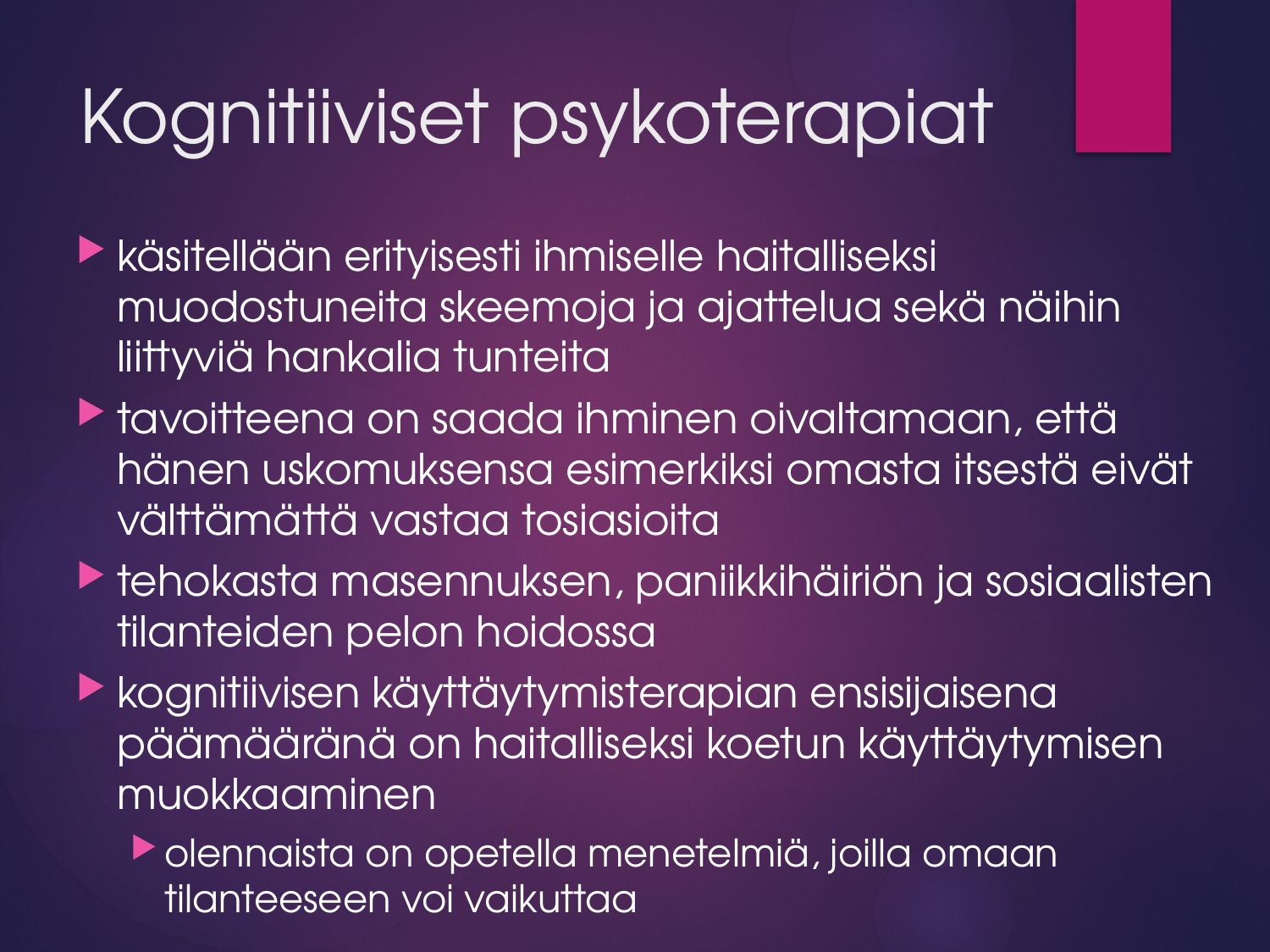

# Kognitiiviset psykoterapiat
käsitellään erityisesti ihmiselle haitalliseksi muodostuneita skeemoja ja ajattelua sekä näihin liittyviä hankalia tunteita
tavoitteena on saada ihminen oivaltamaan, että hänen uskomuksensa esimerkiksi omasta itsestä eivät välttämättä vastaa tosiasioita
tehokasta masennuksen, paniikkihäiriön ja sosiaalisten tilanteiden pelon hoidossa
kognitiivisen käyttäytymisterapian ensisijaisena päämääränä on haitalliseksi koetun käyttäytymisen muokkaaminen
olennaista on opetella menetelmiä, joilla omaan tilanteeseen voi vaikuttaa